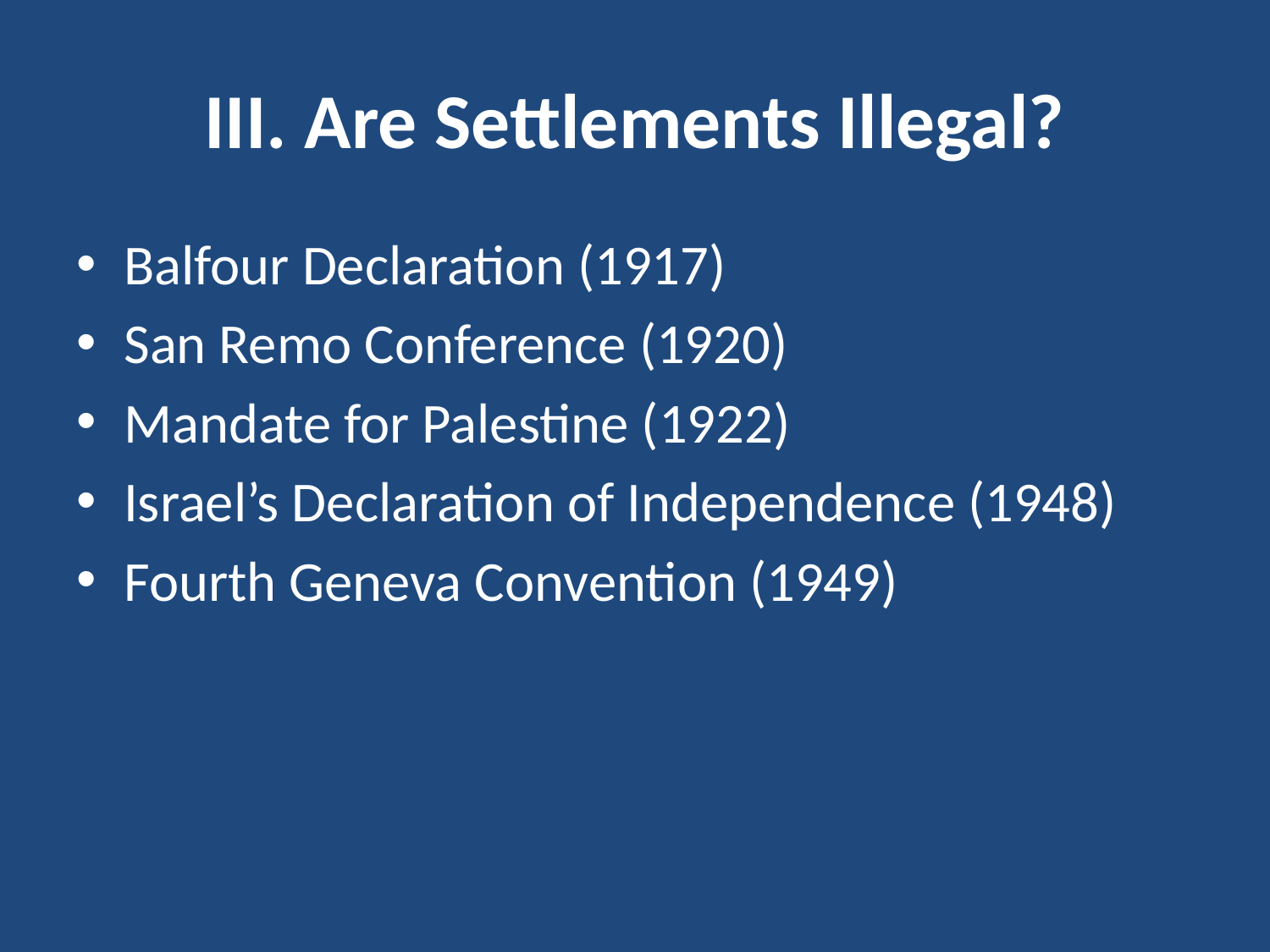

# III. Are Settlements Illegal?
Balfour Declaration (1917)
San Remo Conference (1920)
Mandate for Palestine (1922)
Israel’s Declaration of Independence (1948)
Fourth Geneva Convention (1949)